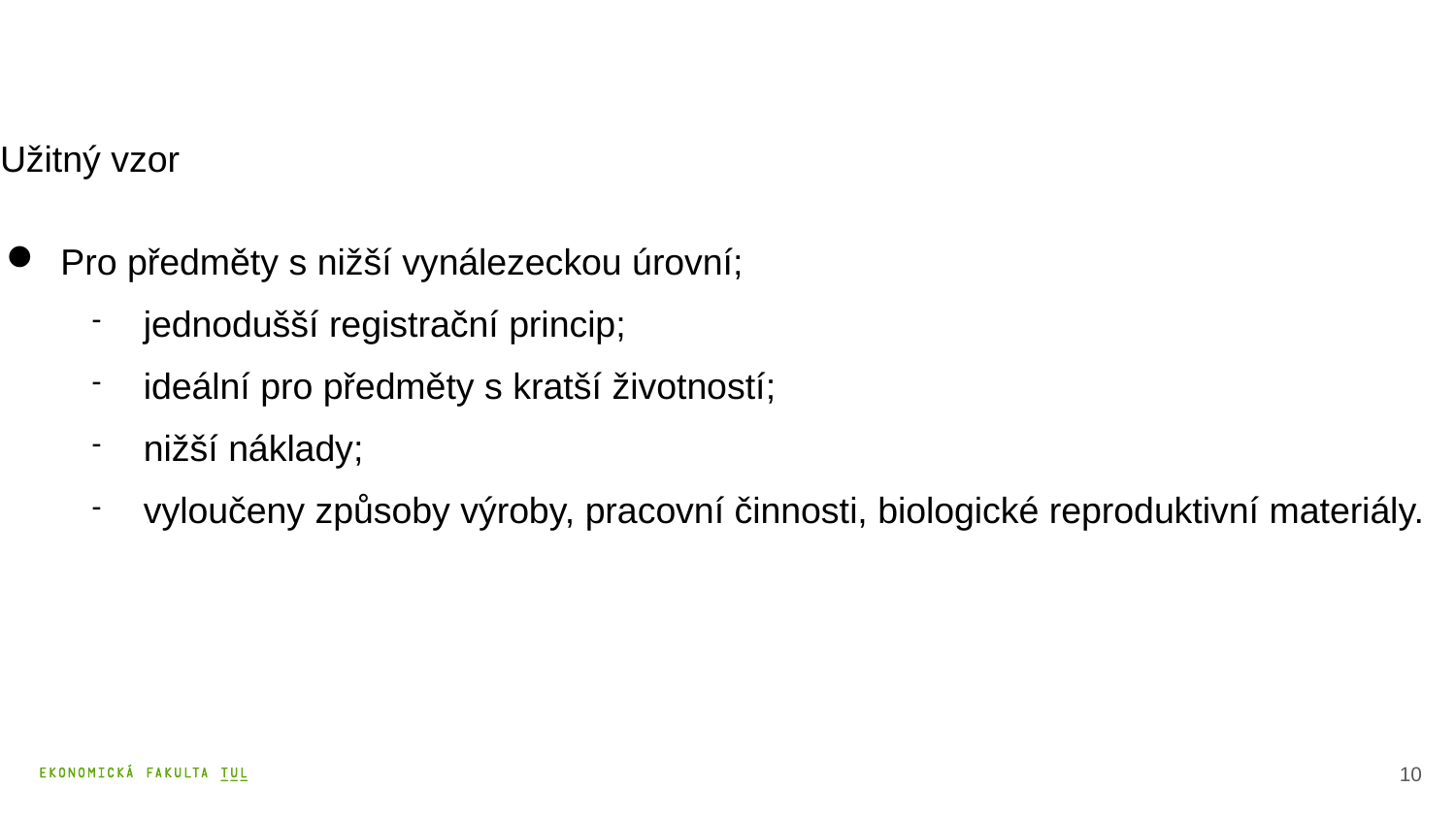

# Užitný vzor
Pro předměty s nižší vynálezeckou úrovní;
jednodušší registrační princip;
ideální pro předměty s kratší životností;
nižší náklady;
vyloučeny způsoby výroby, pracovní činnosti, biologické reproduktivní materiály.

10